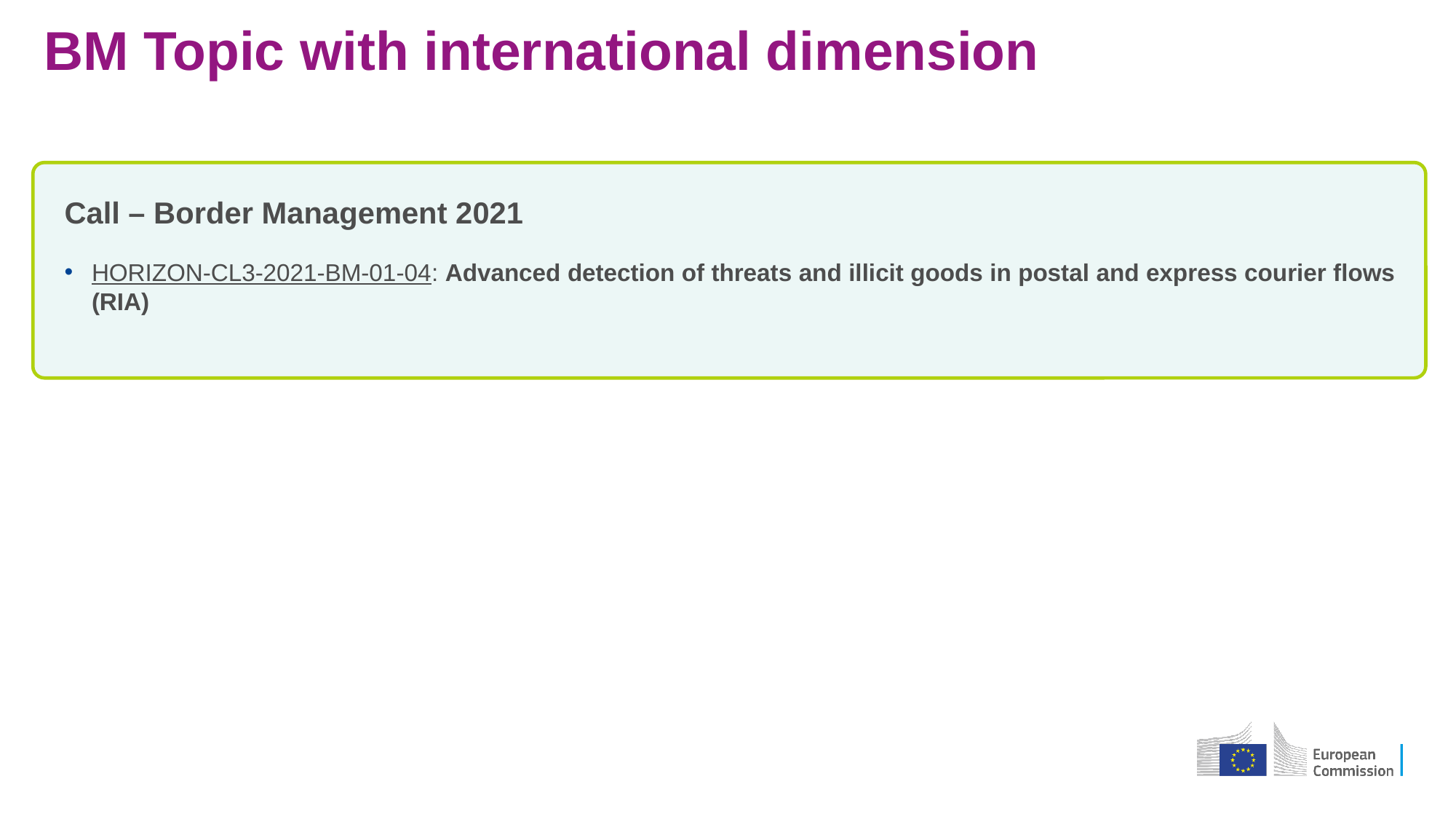

# BM Topic with international dimension

Call – Border Management 2021
HORIZON-CL3-2021-BM-01-04: Advanced detection of threats and illicit goods in postal and express courier flows (RIA)